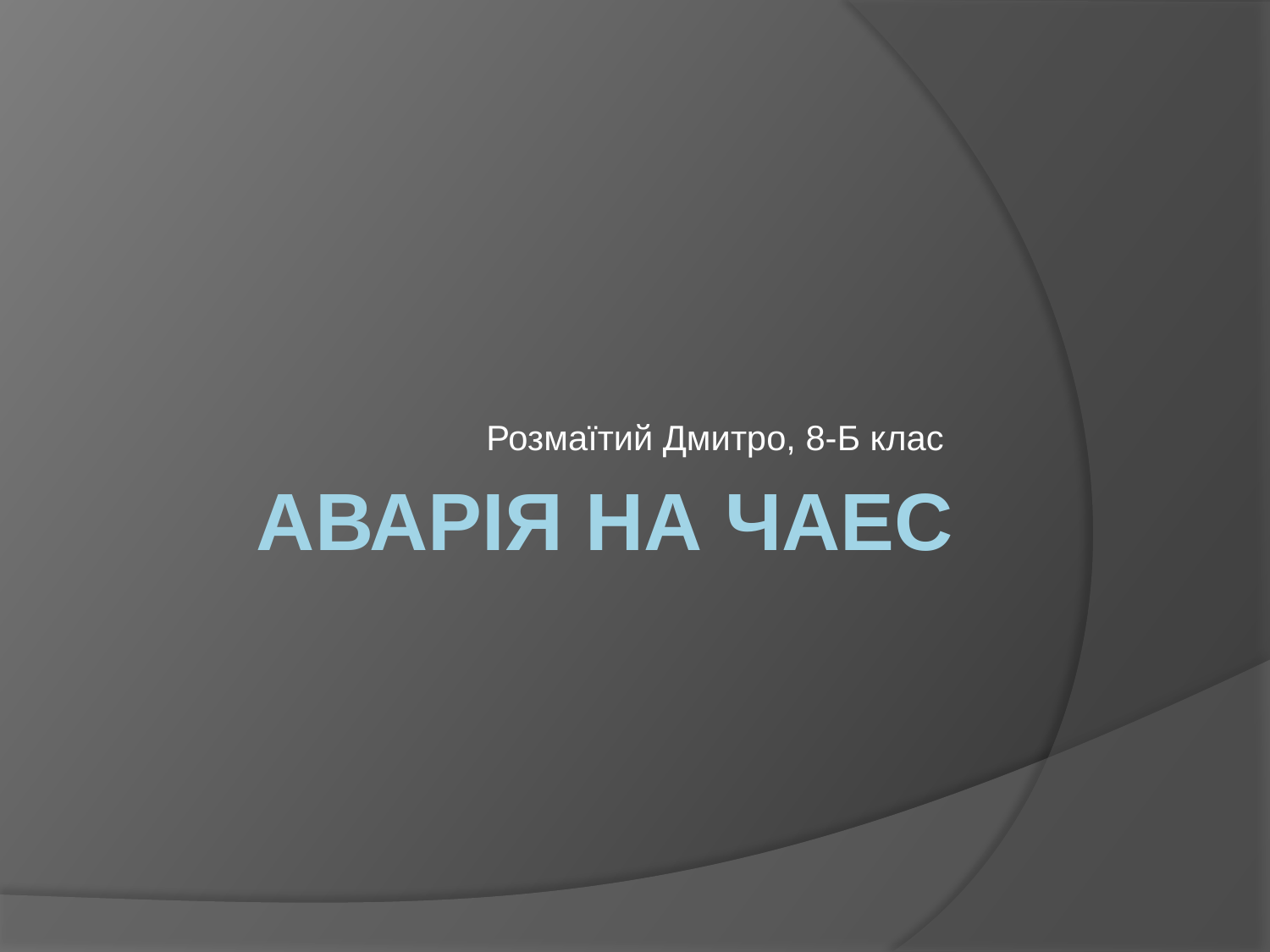

Розмаїтий Дмитро, 8-Б клас
# Аварія на ЧАЕС